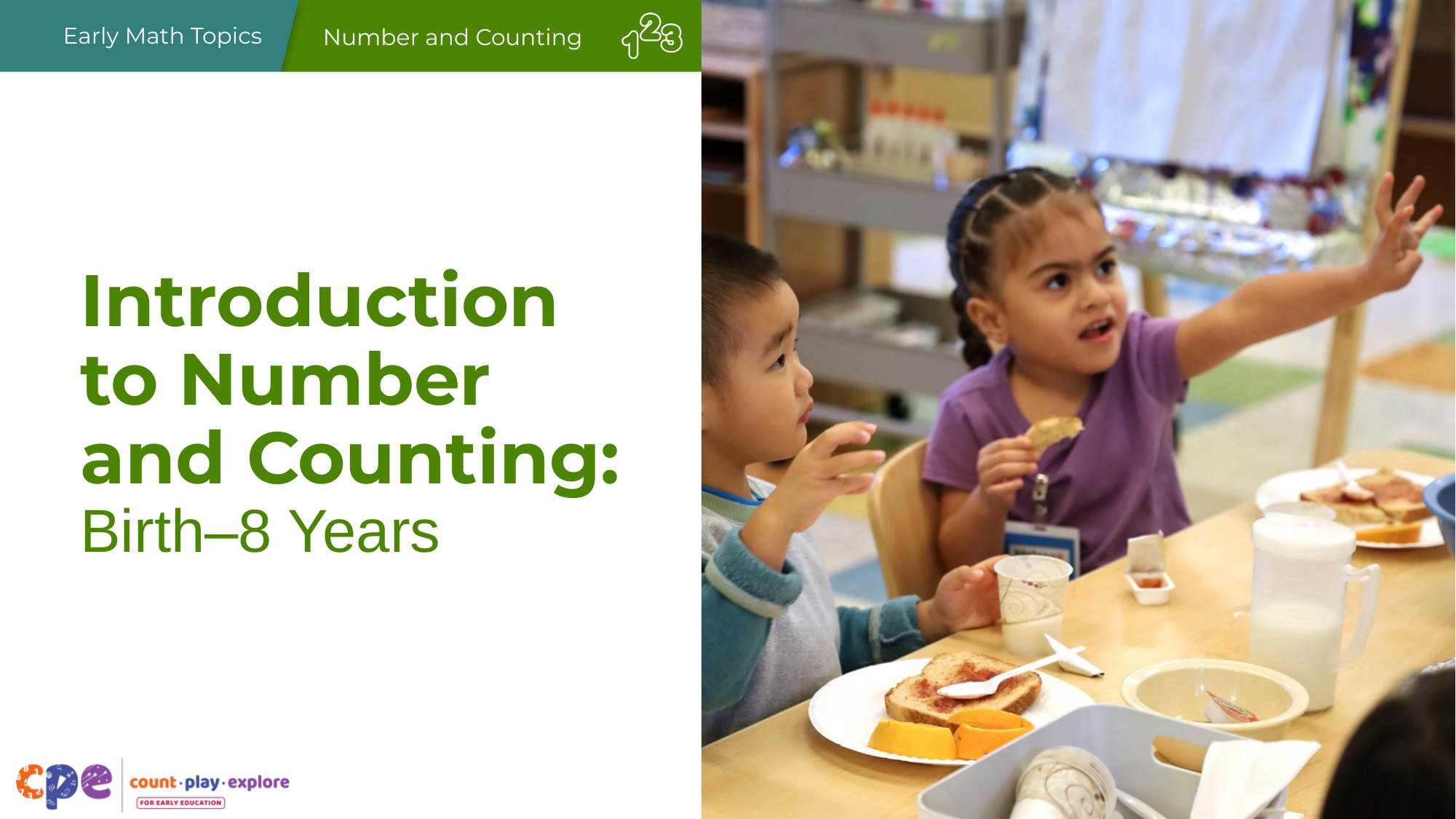

# Introduction to Number and Counting: Birth–8 Years